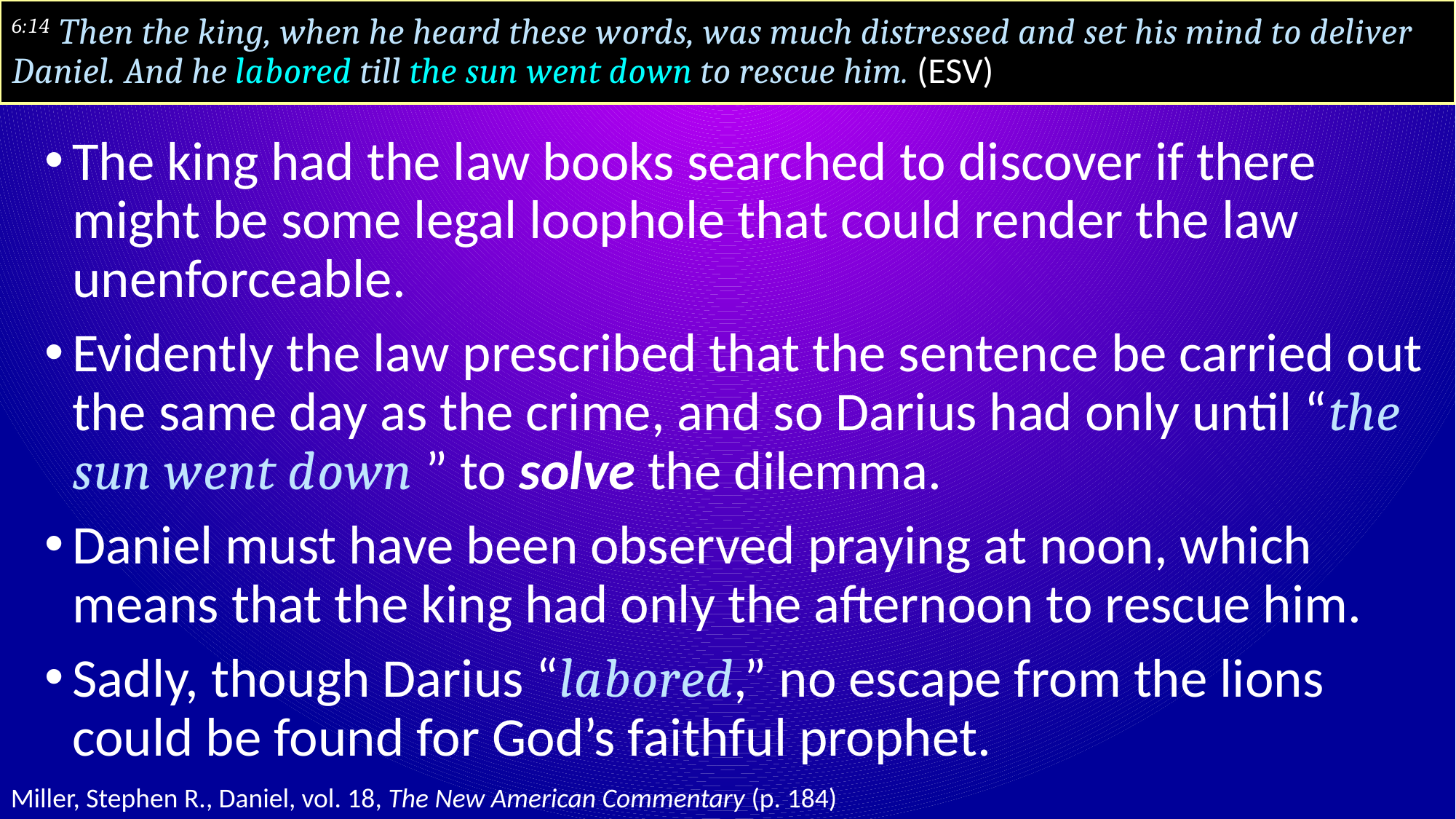

# 6:14 Then the king, when he heard these words, was much distressed and set his mind to deliver Daniel. And he labored till the sun went down to rescue him. (ESV)
The king had the law books searched to discover if there might be some legal loophole that could render the law unenforceable.
Evidently the law prescribed that the sentence be carried out the same day as the crime, and so Darius had only until “the sun went down ” to solve the dilemma.
Daniel must have been observed praying at noon, which means that the king had only the afternoon to rescue him.
Sadly, though Darius “labored,” no escape from the lions could be found for God’s faithful prophet.
Miller, Stephen R., Daniel, vol. 18, The New American Commentary (p. 184)